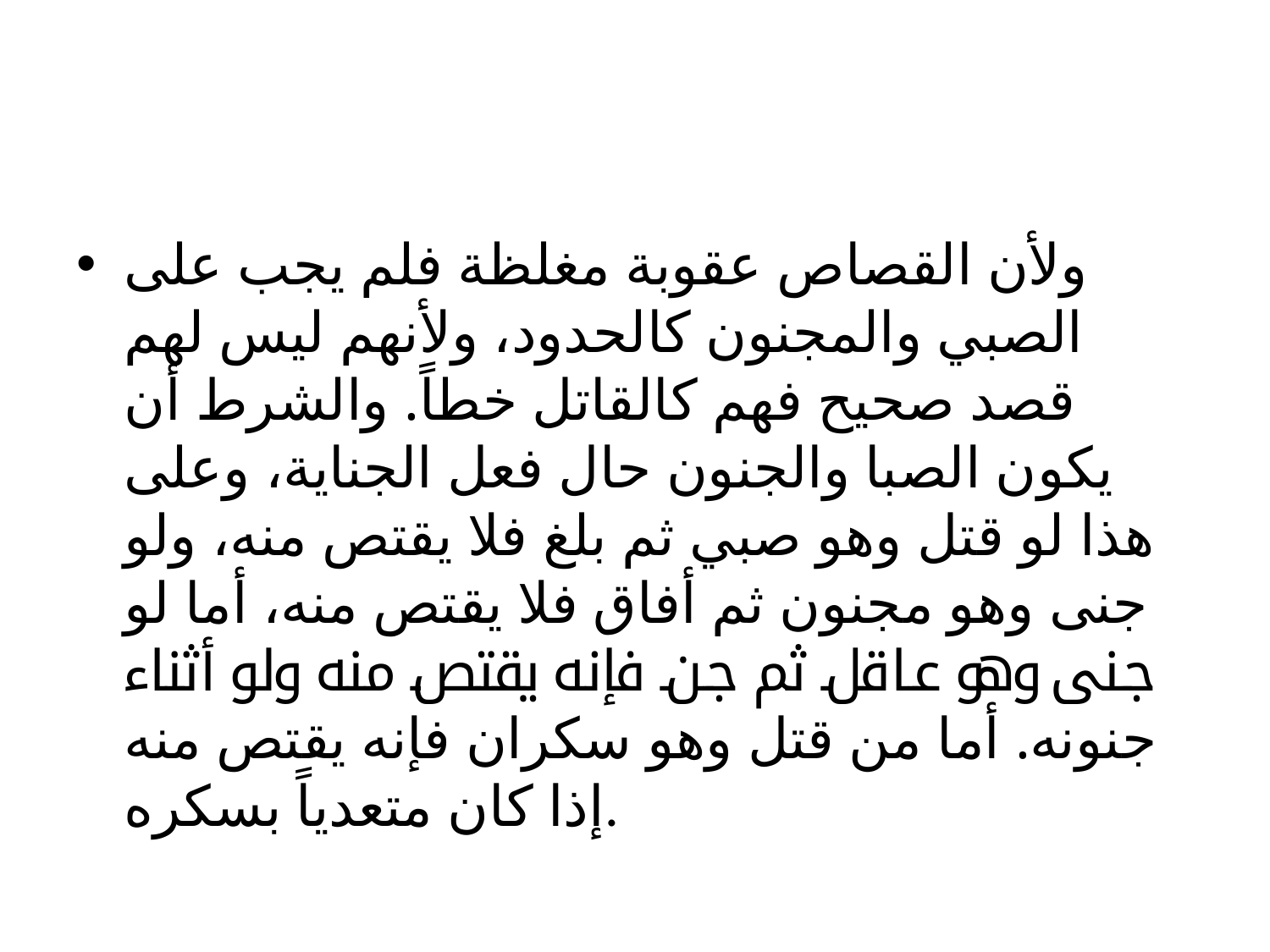

#
ولأن القصاص عقوبة مغلظة فلم يجب على الصبي والمجنون كالحدود، ولأنهم ليس لهم قصد صحيح فهم كالقاتل خطاً. والشرط أن يكون الصبا والجنون حال فعل الجناية، وعلى هذا لو قتل وهو صبي ثم بلغ فلا يقتص منه، ولو جنى وهو مجنون ثم أفاق فلا يقتص منه، أما لو جنى وهو عاقل ثم جن فإنه يقتص منه ولو أثناء جنونه. أما من قتل وهو سكران فإنه يقتص منه إذا كان متعدياً بسكره.